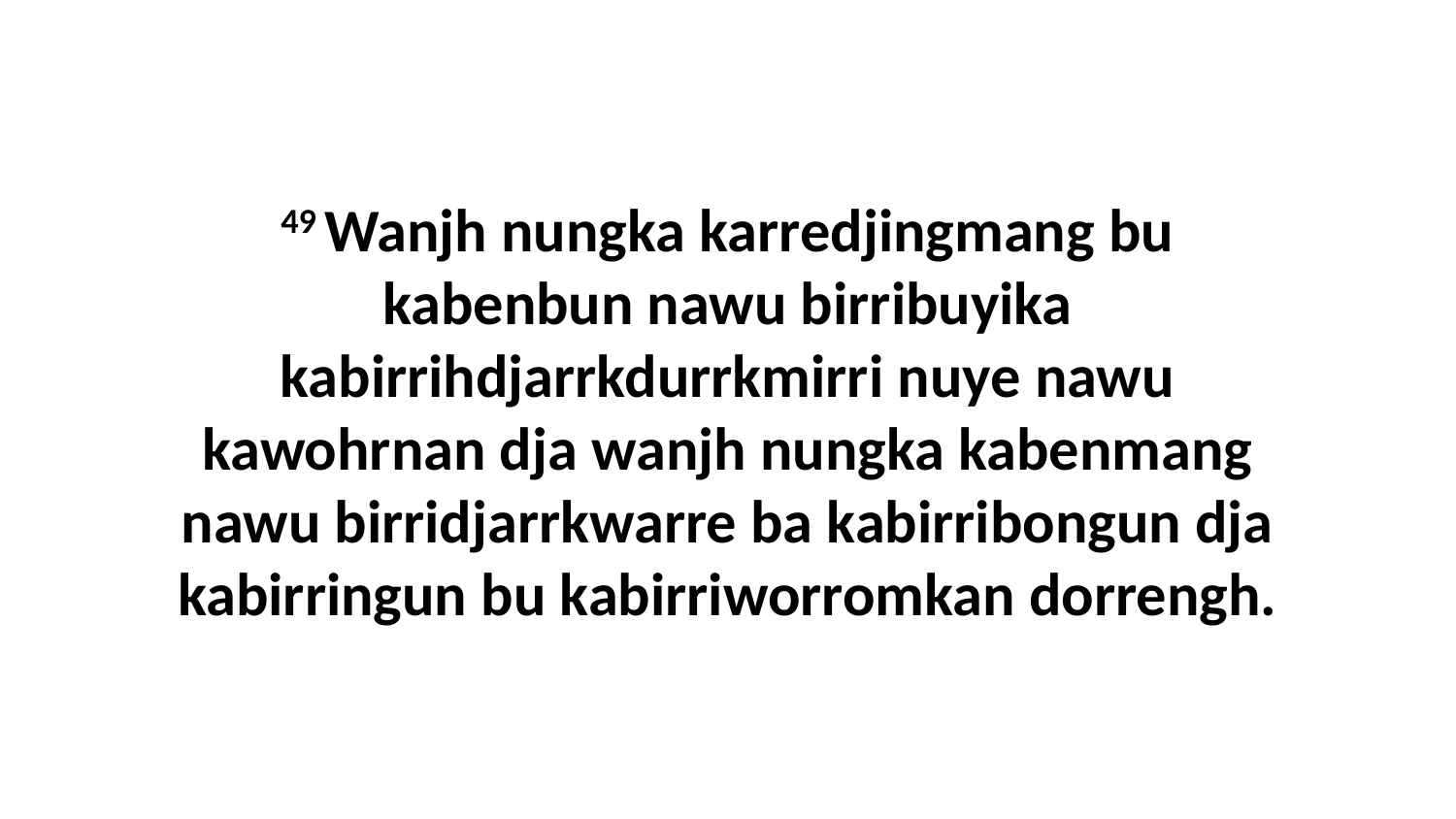

49 Wanjh nungka karredjingmang bu kabenbun nawu birribuyika kabirrihdjarrkdurrkmirri nuye nawu kawohrnan dja wanjh nungka kabenmang nawu birridjarrkwarre ba kabirribongun dja kabirringun bu kabirriworromkan dorrengh.